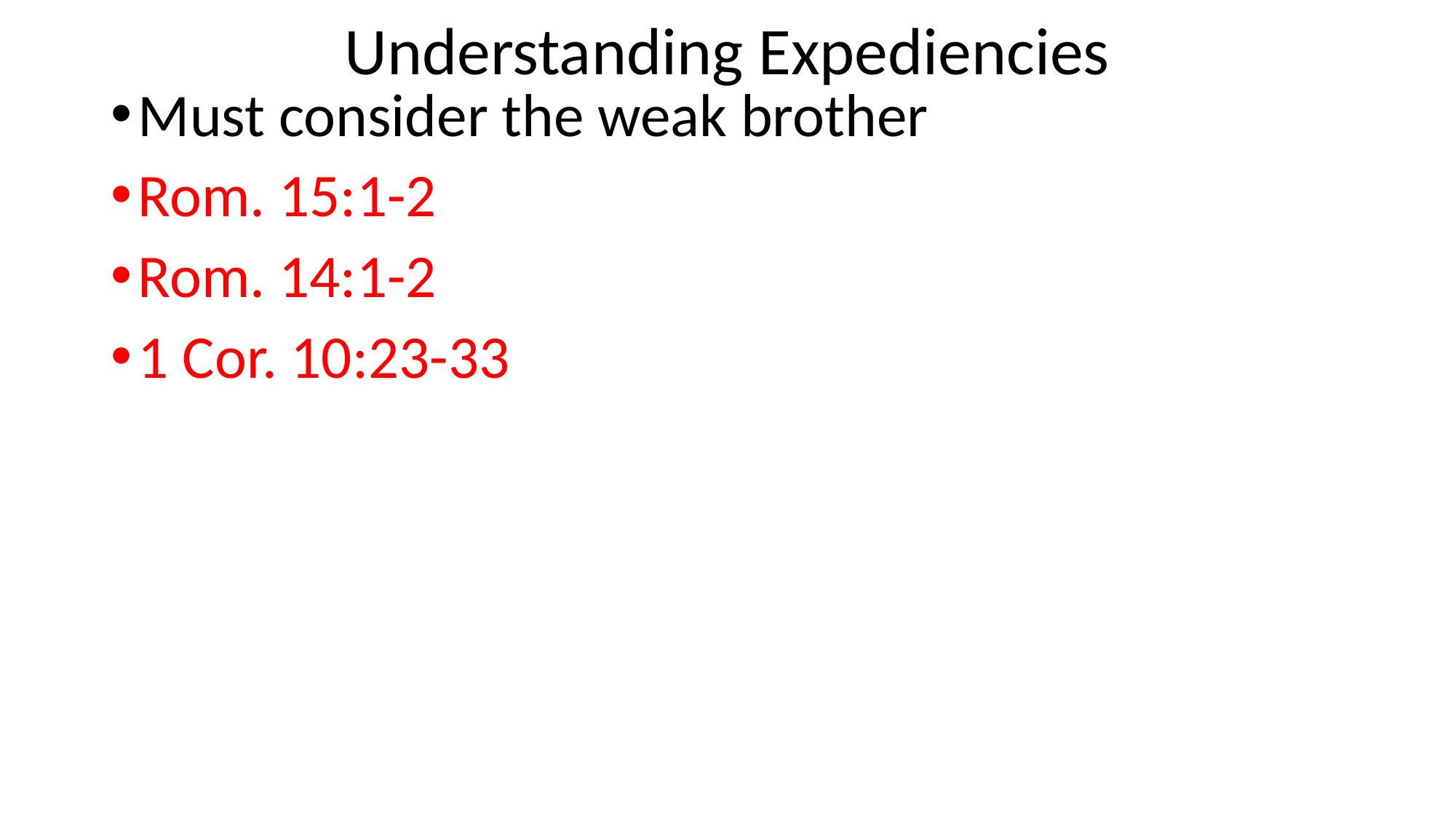

# Understanding Expediencies
Must consider the weak brother
Rom. 15:1-2
Rom. 14:1-2
1 Cor. 10:23-33